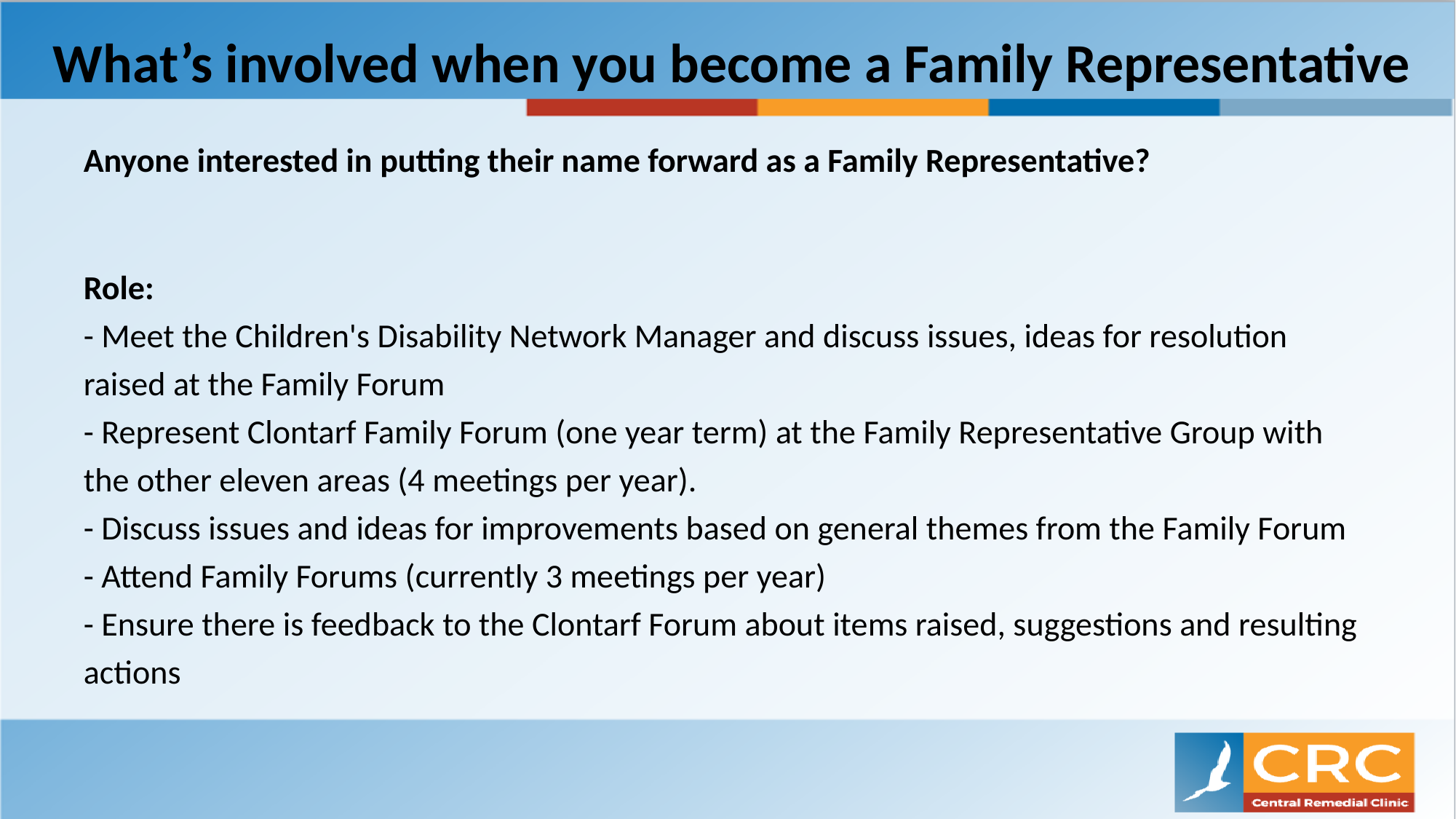

# What’s involved when you become a Family Representative
Anyone interested in putting their name forward as a Family Representative?

Role:
- Meet the Children's Disability Network Manager and discuss issues, ideas for resolution raised at the Family Forum
- Represent Clontarf Family Forum (one year term) at the Family Representative Group with the other eleven areas (4 meetings per year).
- Discuss issues and ideas for improvements based on general themes from the Family Forum
- Attend Family Forums (currently 3 meetings per year)
- Ensure there is feedback to the Clontarf Forum about items raised, suggestions and resulting actions